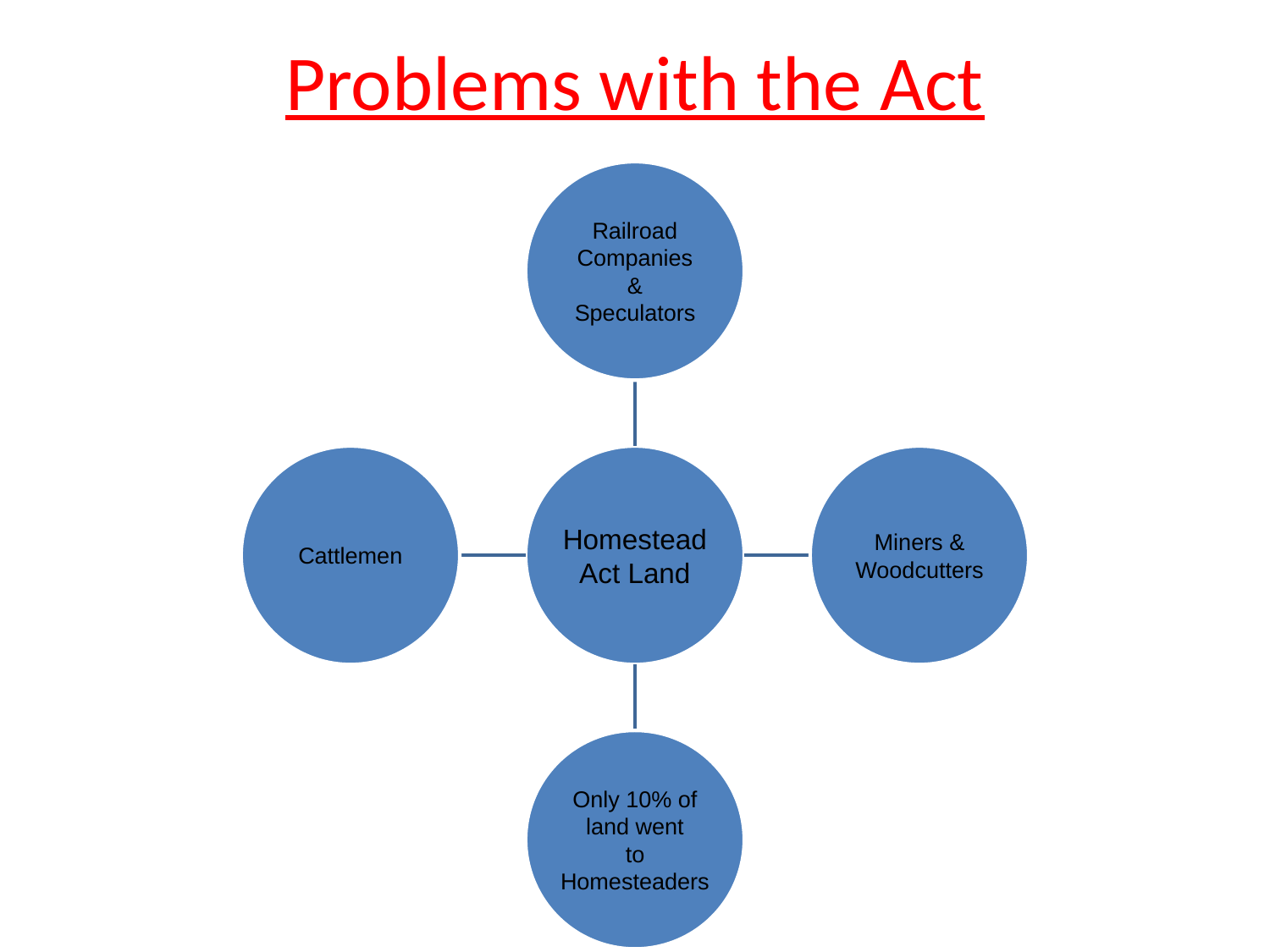

# Problems with the Act
Homestead Act Land

Railroad Companies
&
Speculators

Miners & Woodcutters

Only 10% of land went
to Homesteaders

Cattlemen